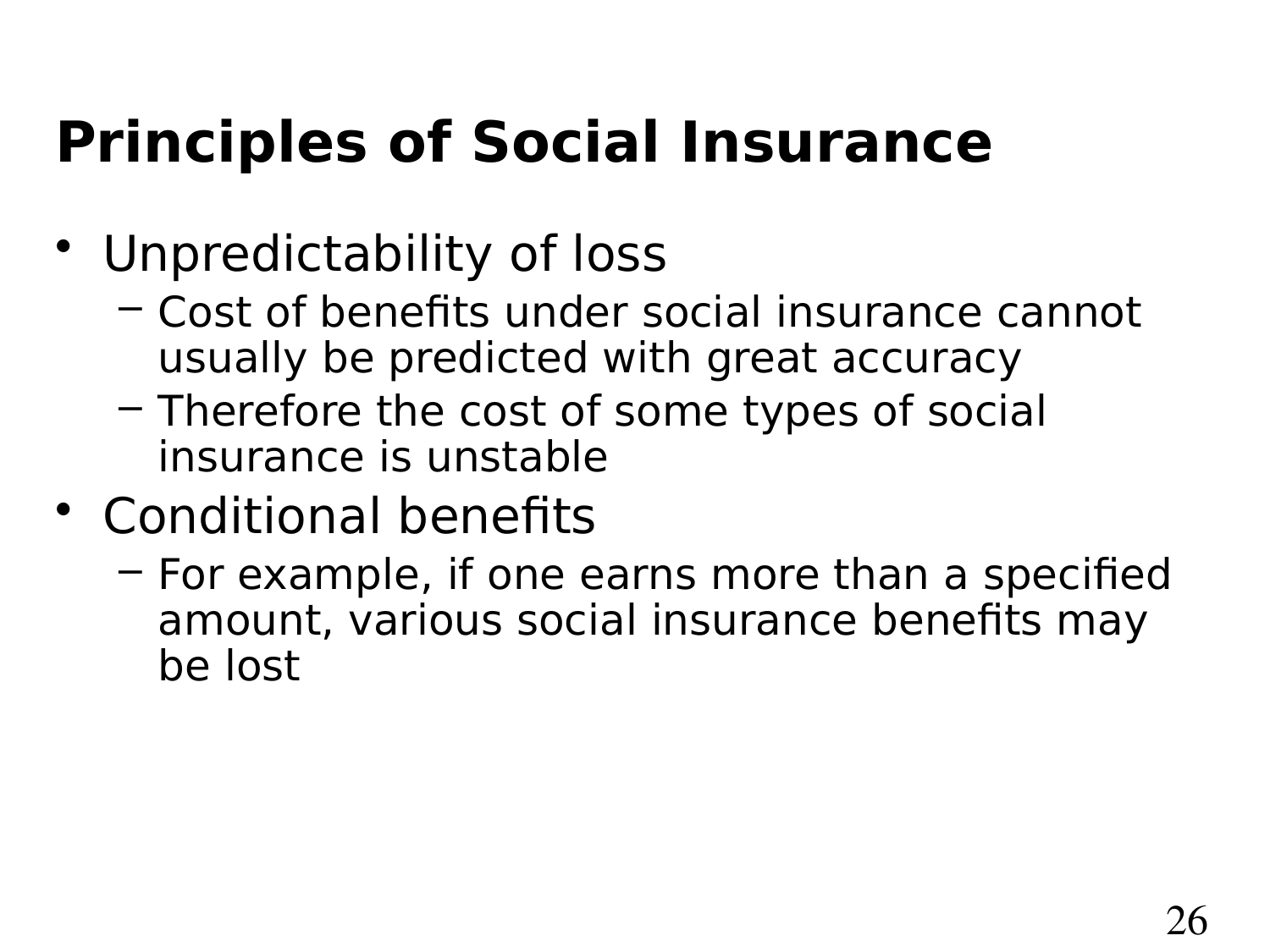

# Principles of Social Insurance
Unpredictability of loss
Cost of benefits under social insurance cannot usually be predicted with great accuracy
Therefore the cost of some types of social insurance is unstable
Conditional benefits
For example, if one earns more than a specified amount, various social insurance benefits may be lost

26